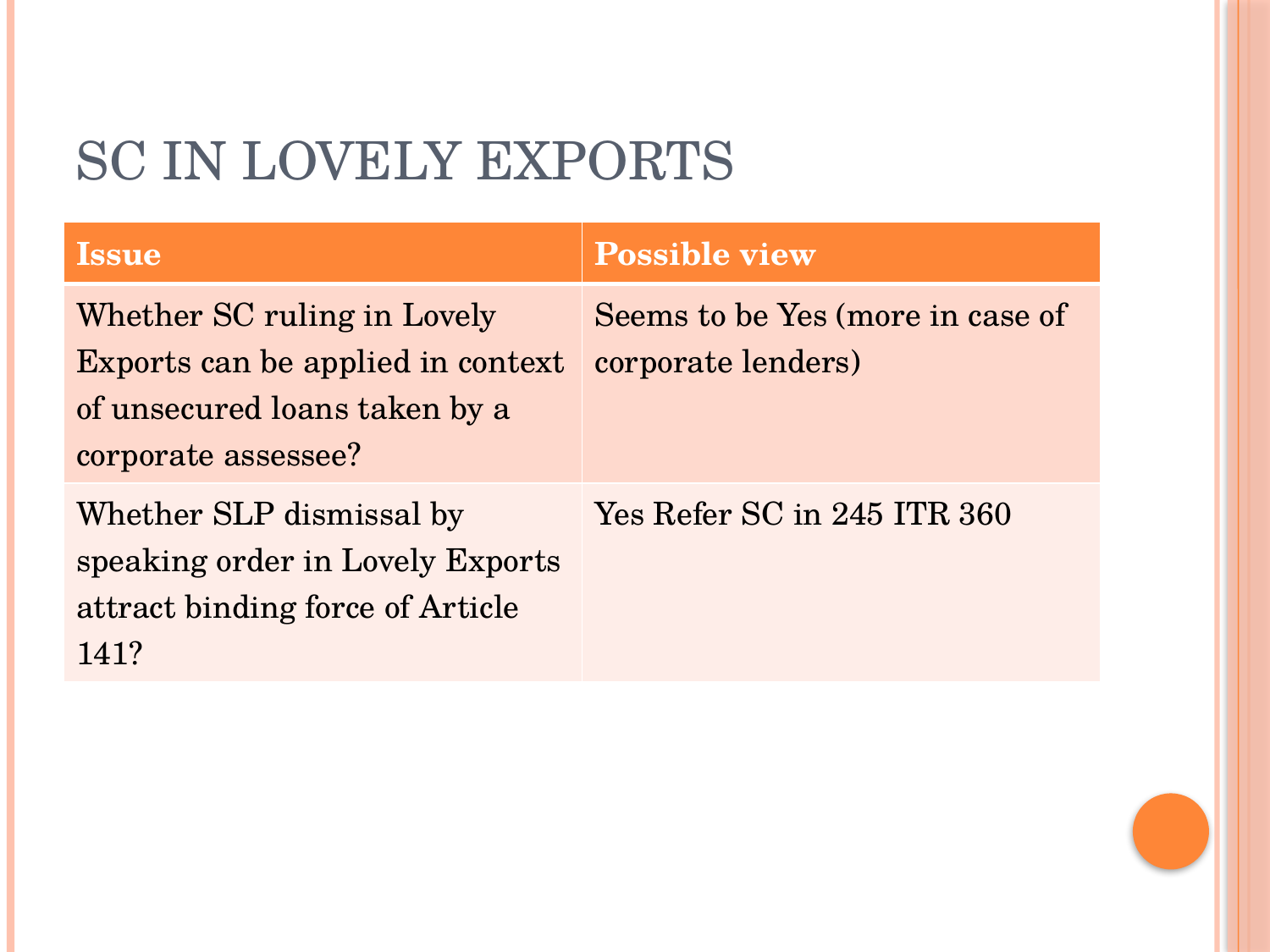

# SC in Lovely exports
| Issue | Possible view |
| --- | --- |
| Whether SC ruling in Lovely Exports can be applied in context of unsecured loans taken by a corporate assessee? | Seems to be Yes (more in case of corporate lenders) |
| Whether SLP dismissal by speaking order in Lovely Exports attract binding force of Article 141? | Yes Refer SC in 245 ITR 360 |